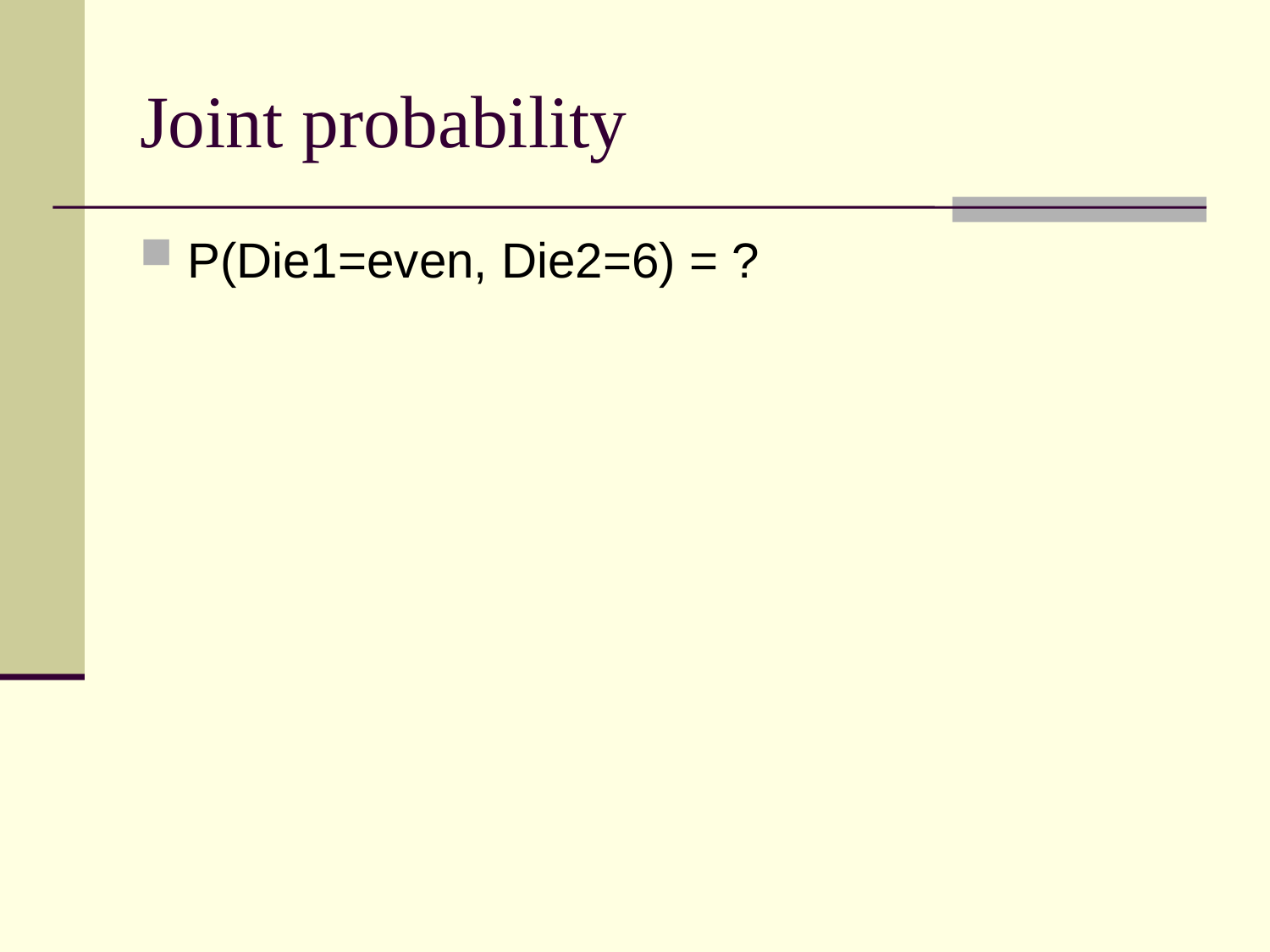

# Joint probability
P(Die1=even, Die2=6) = ?